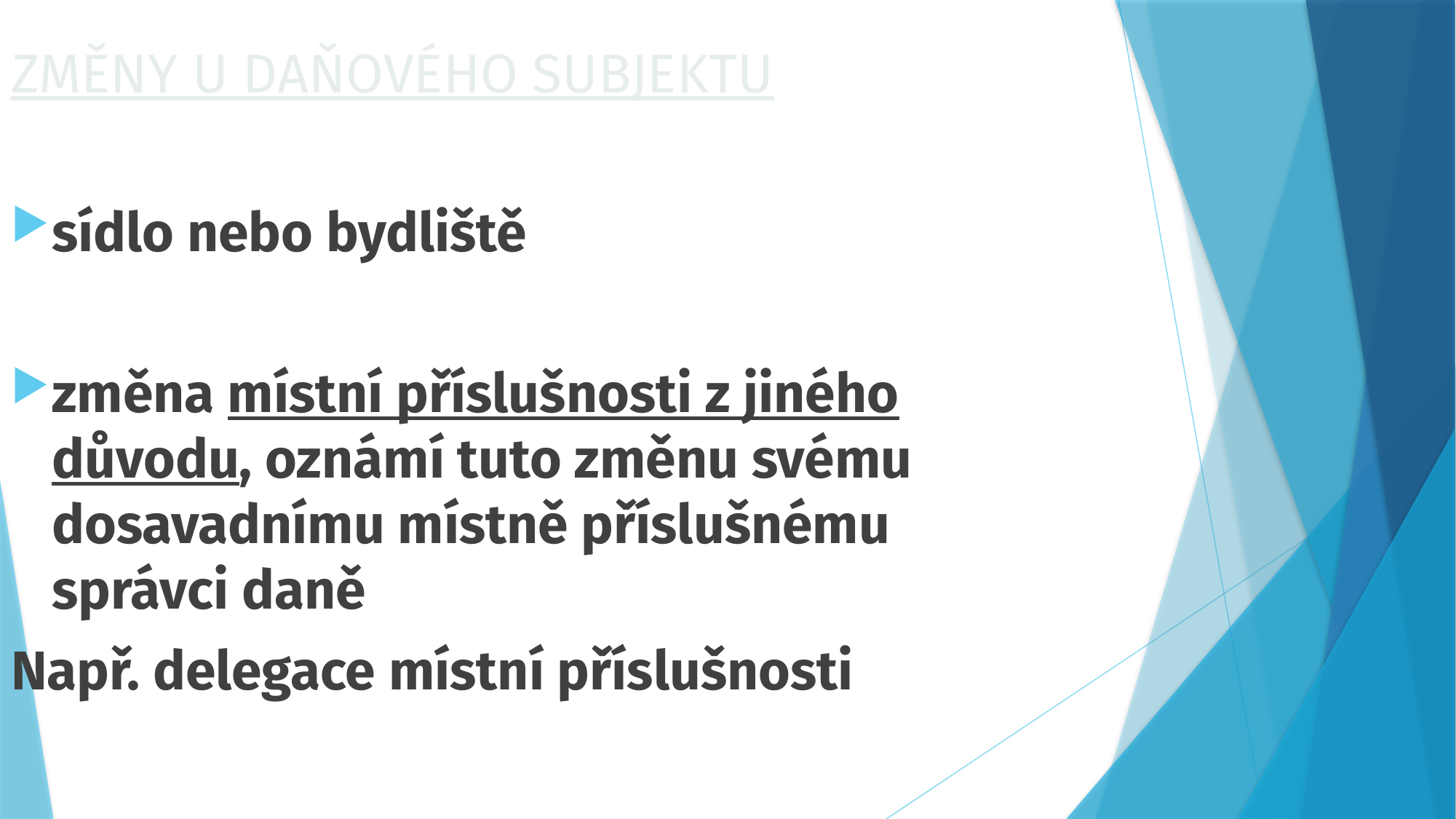

Změny u daňového subjektu
sídlo nebo bydliště

změna místní příslušnosti z jiného důvodu, oznámí tuto změnu svému dosavadnímu místně příslušnému správci daně
Např. delegace místní příslušnosti